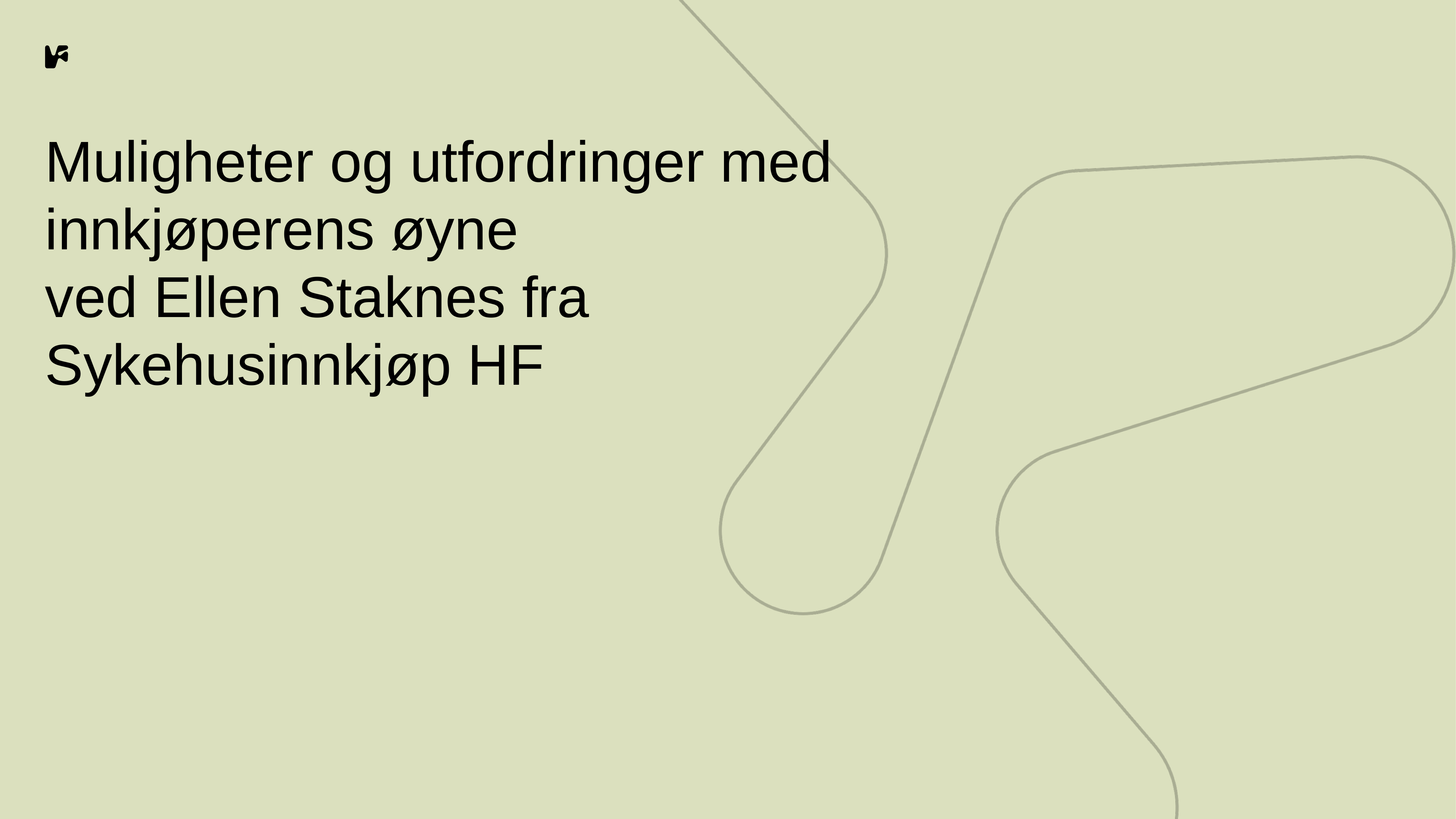

13.06.2023
Sett inn presentasjonstittel via toppmeny "Sett inn - Topptekst og bunntekst"
25
# Muligheter og utfordringer med innkjøperens øyne ved Ellen Staknes fra Sykehusinnkjøp HF